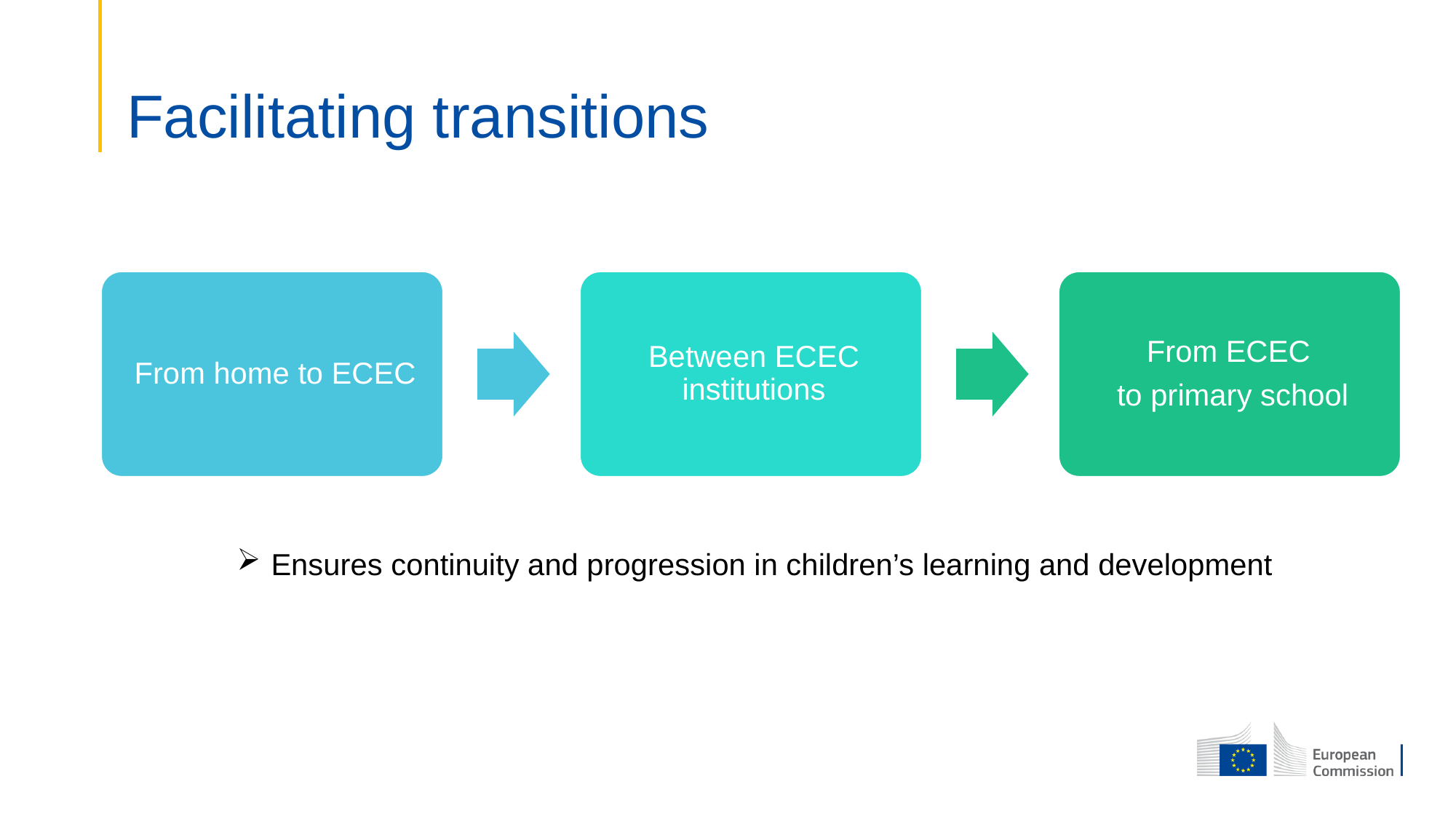

# Facilitating transitions
From home to ECEC

Between ECEC institutions

From ECEC
to primary school
Ensures continuity and progression in children’s learning and development